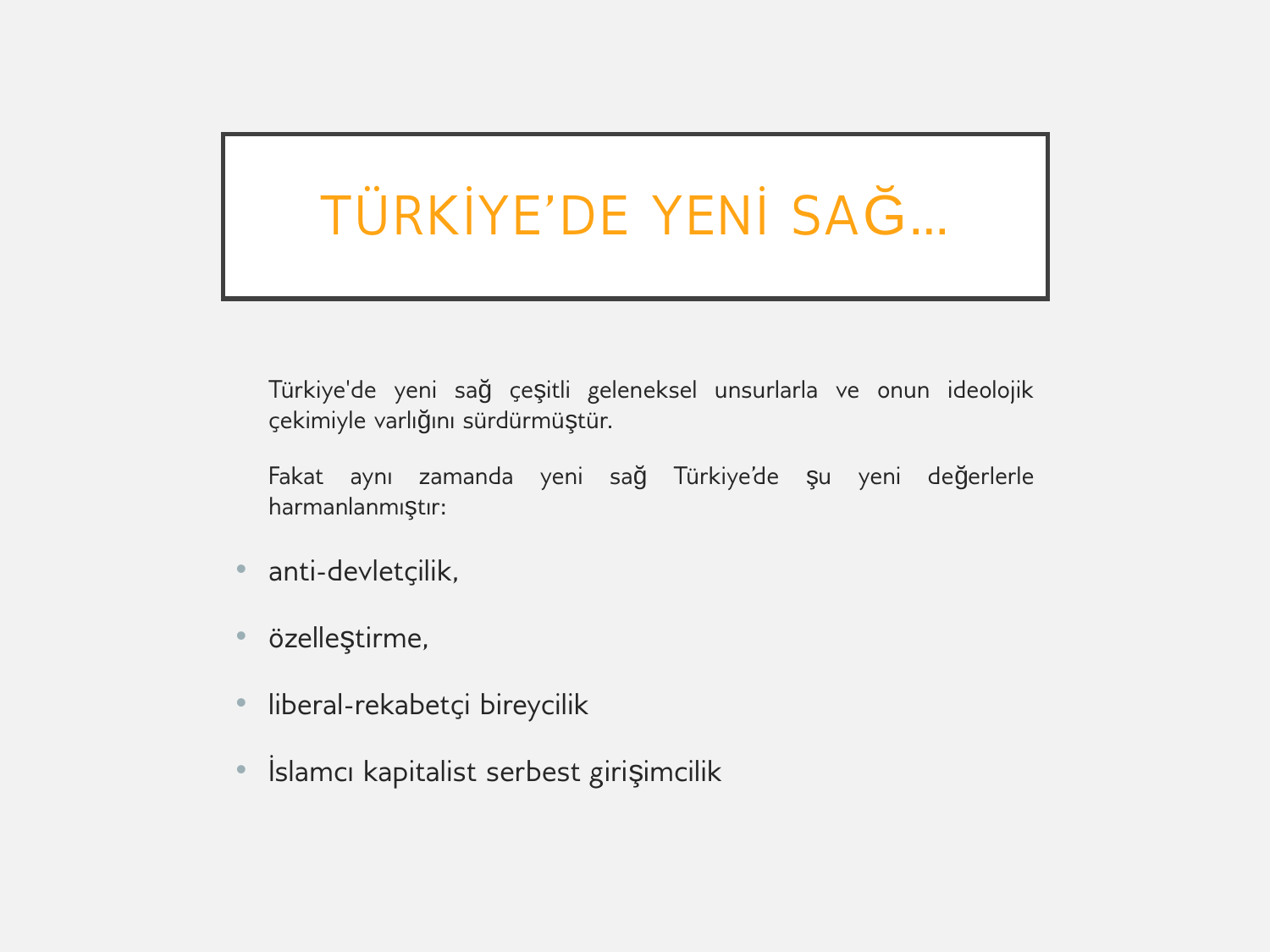

# Türkiye’de yeni sağ…
	Türkiye'de yeni sağ çeşitli geleneksel unsurlarla ve onun ideolojik çekimiyle varlığını sürdürmüştür.
	Fakat aynı zamanda yeni sağ Türkiye’de şu yeni değerlerle harmanlanmıştır:
anti-devletçilik,
özelleştirme,
liberal-rekabetçi bireycilik
İslamcı kapitalist serbest girişimcilik